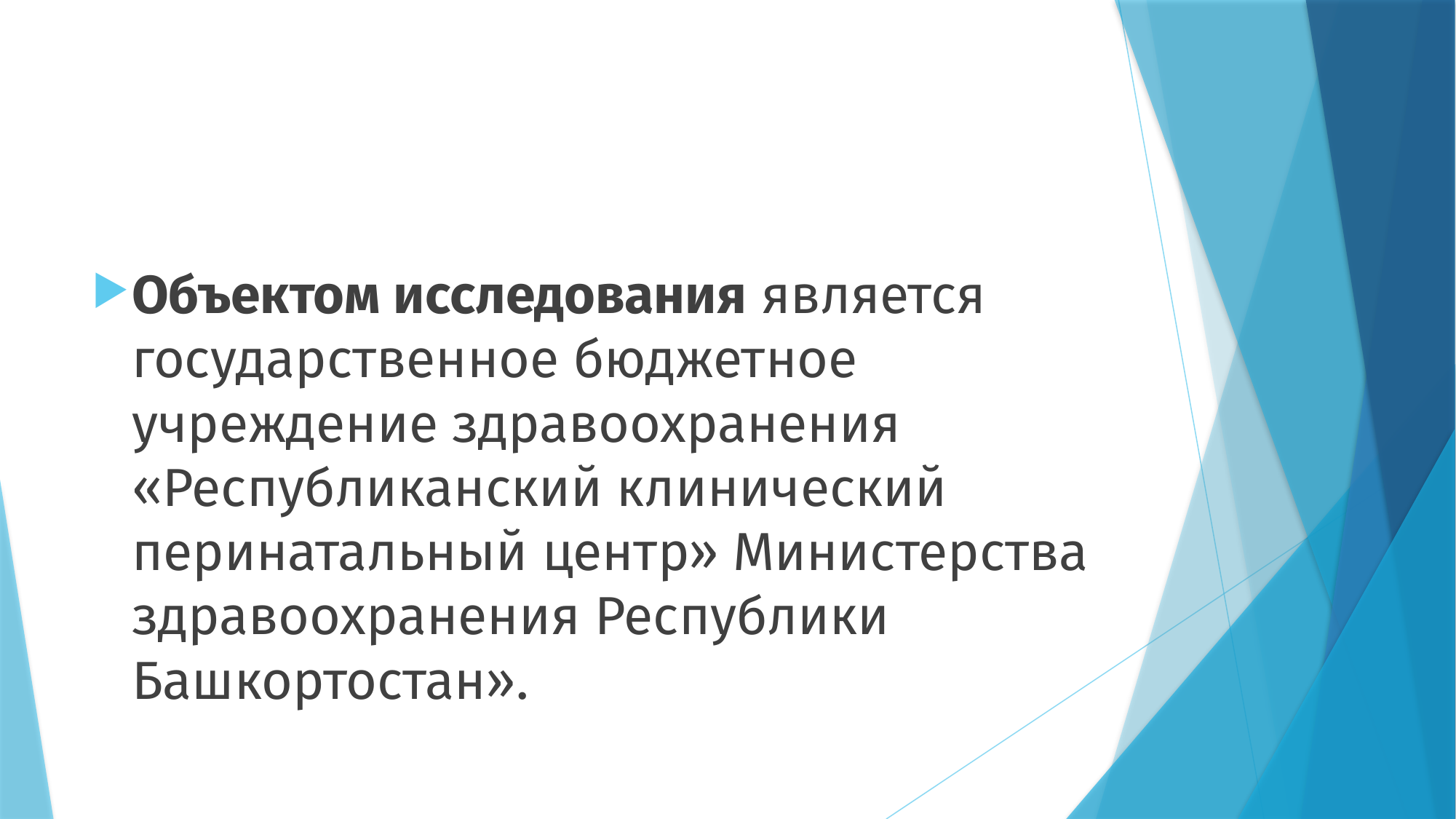

#
Объектом исследования является государственное бюджетное учреждение здравоохранения «Республиканский клинический перинатальный центр» Министерства здравоохранения Республики Башкортостан».